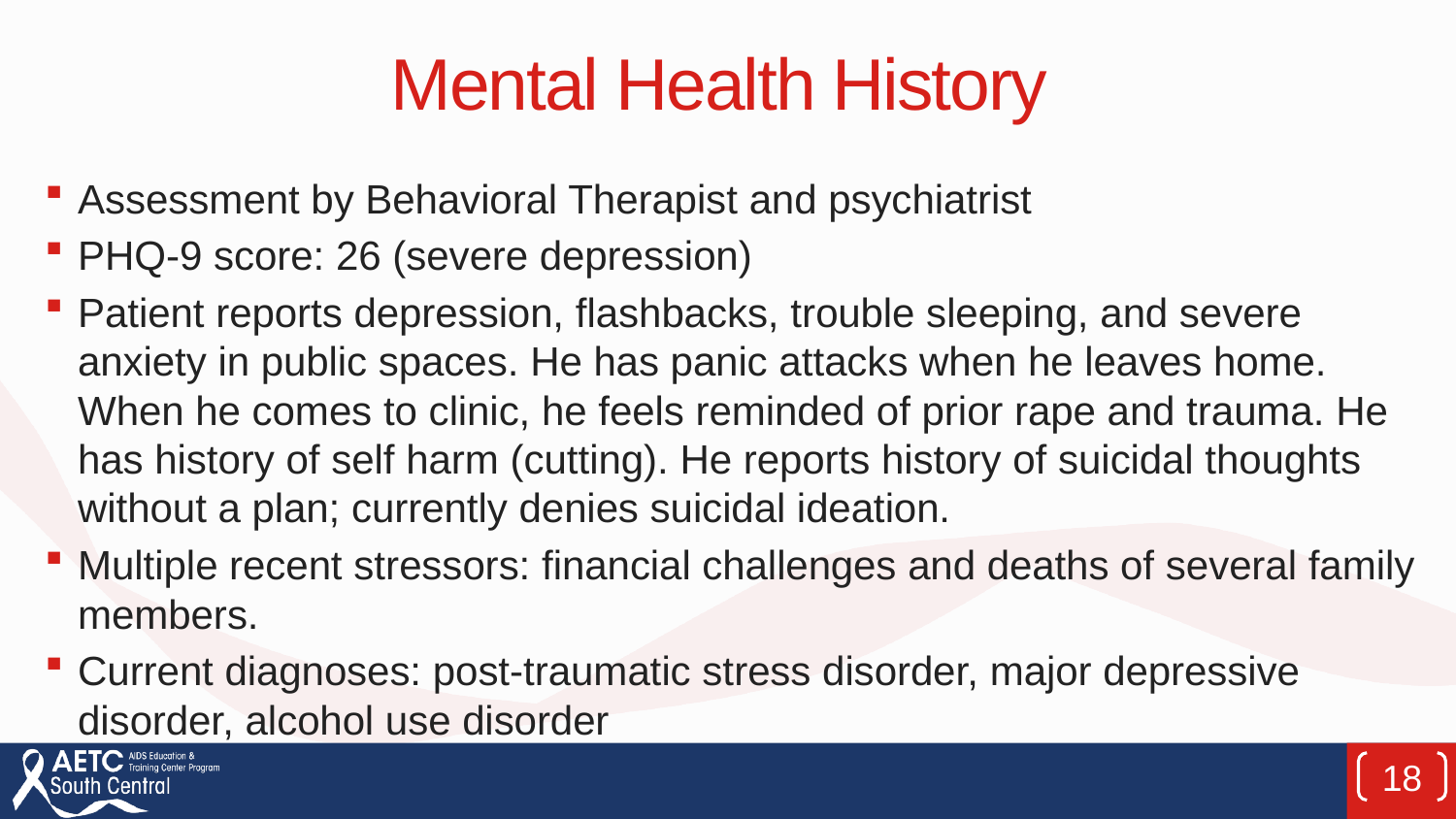

# Mental Health History
Assessment by Behavioral Therapist and psychiatrist
PHQ-9 score: 26 (severe depression)
Patient reports depression, flashbacks, trouble sleeping, and severe anxiety in public spaces. He has panic attacks when he leaves home. When he comes to clinic, he feels reminded of prior rape and trauma. He has history of self harm (cutting). He reports history of suicidal thoughts without a plan; currently denies suicidal ideation.
Multiple recent stressors: financial challenges and deaths of several family members.
Current diagnoses: post-traumatic stress disorder, major depressive disorder, alcohol use disorder
18